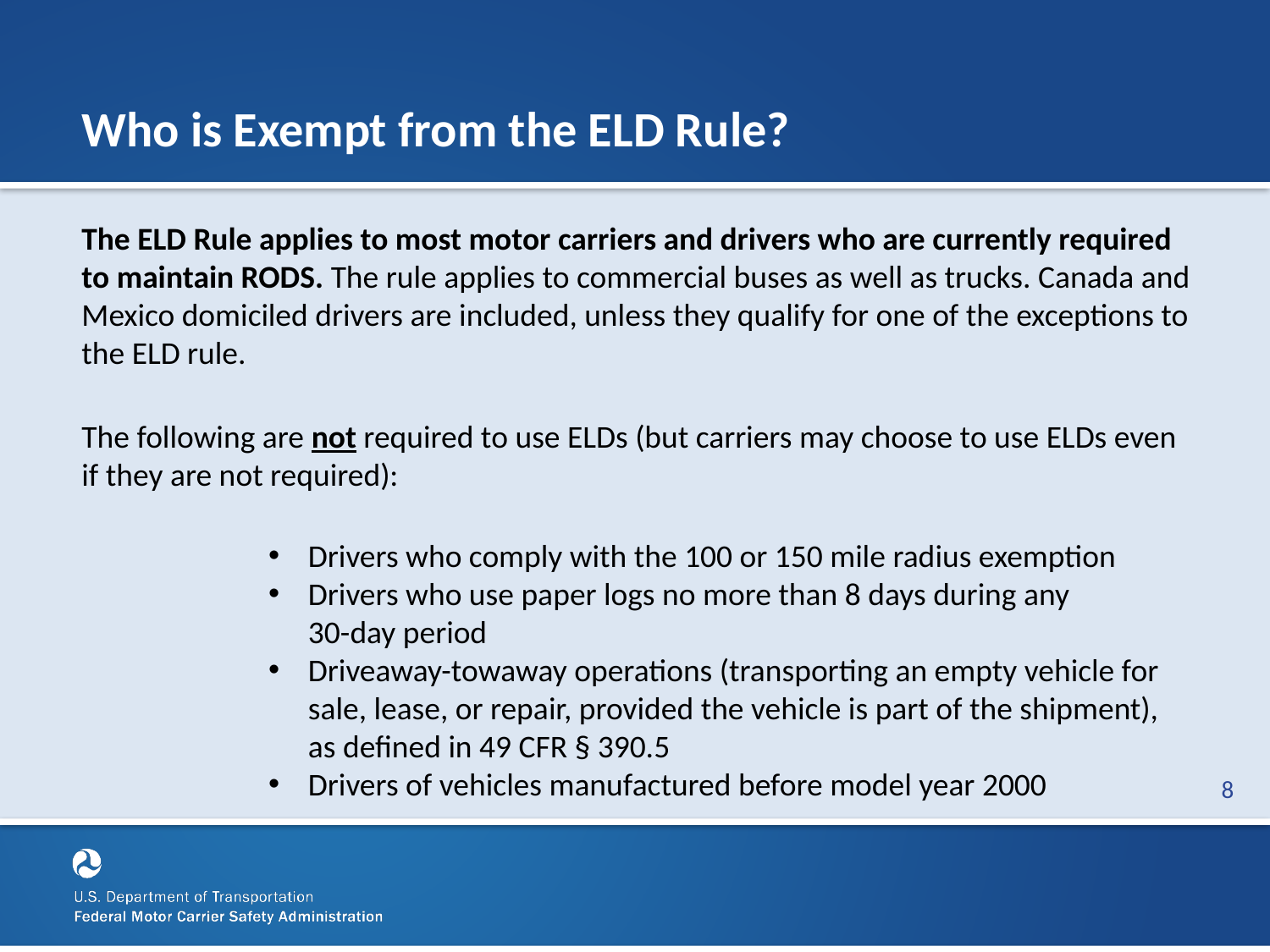

# Who is Exempt from the ELD Rule?
The ELD Rule applies to most motor carriers and drivers who are currently required to maintain RODS. The rule applies to commercial buses as well as trucks. Canada and Mexico domiciled drivers are included, unless they qualify for one of the exceptions to the ELD rule.

The following are not required to use ELDs (but carriers may choose to use ELDs even if they are not required):
Drivers who comply with the 100 or 150 mile radius exemption
Drivers who use paper logs no more than 8 days during any
30-day period
Driveaway-towaway operations (transporting an empty vehicle for sale, lease, or repair, provided the vehicle is part of the shipment), as defined in 49 CFR § 390.5
Drivers of vehicles manufactured before model year 2000